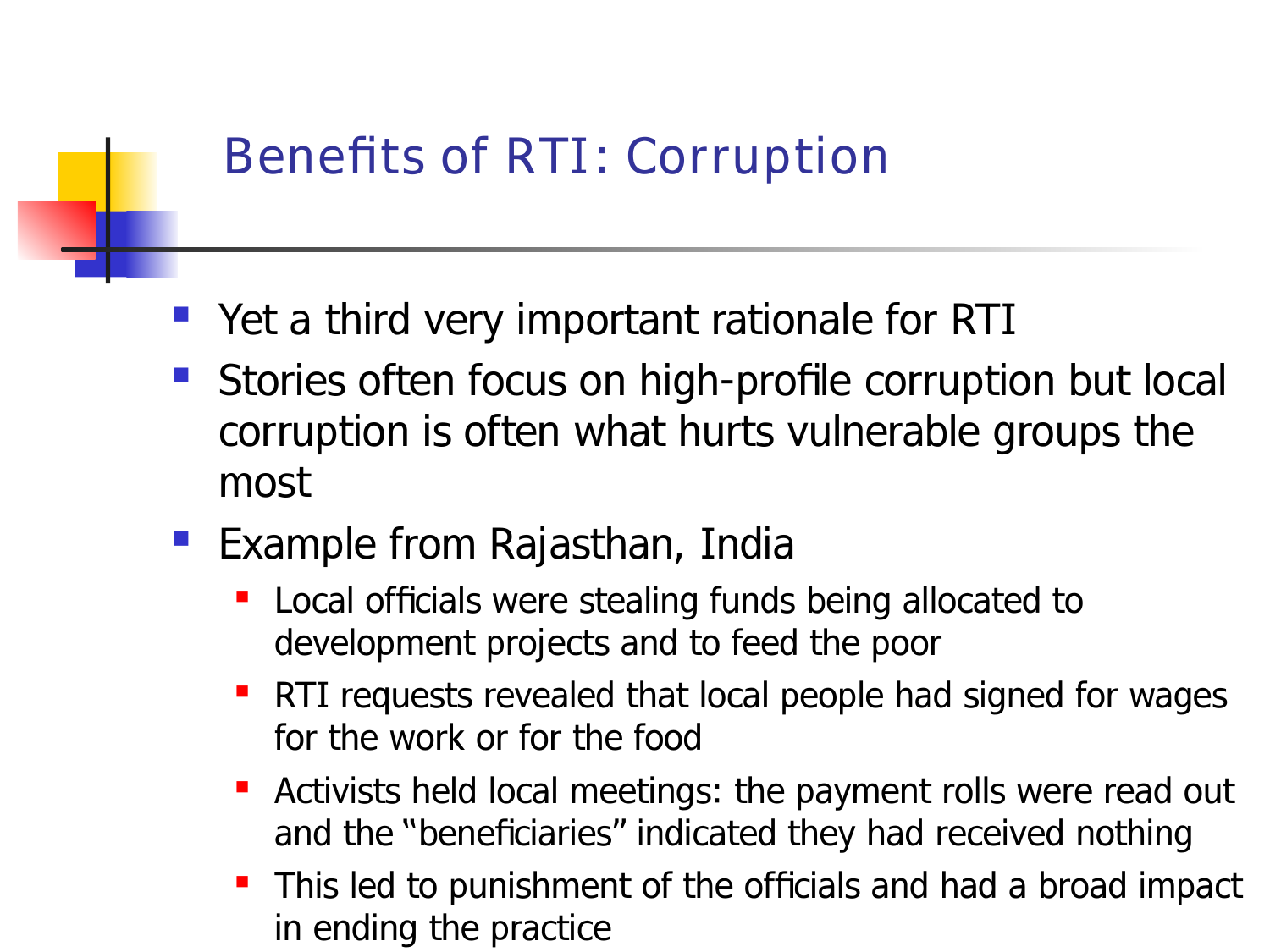

# Benefits of RTI: Corruption
Yet a third very important rationale for RTI
Stories often focus on high-profile corruption but local corruption is often what hurts vulnerable groups the most
Example from Rajasthan, India
Local officials were stealing funds being allocated to development projects and to feed the poor
RTI requests revealed that local people had signed for wages for the work or for the food
Activists held local meetings: the payment rolls were read out and the “beneficiaries” indicated they had received nothing
This led to punishment of the officials and had a broad impact in ending the practice